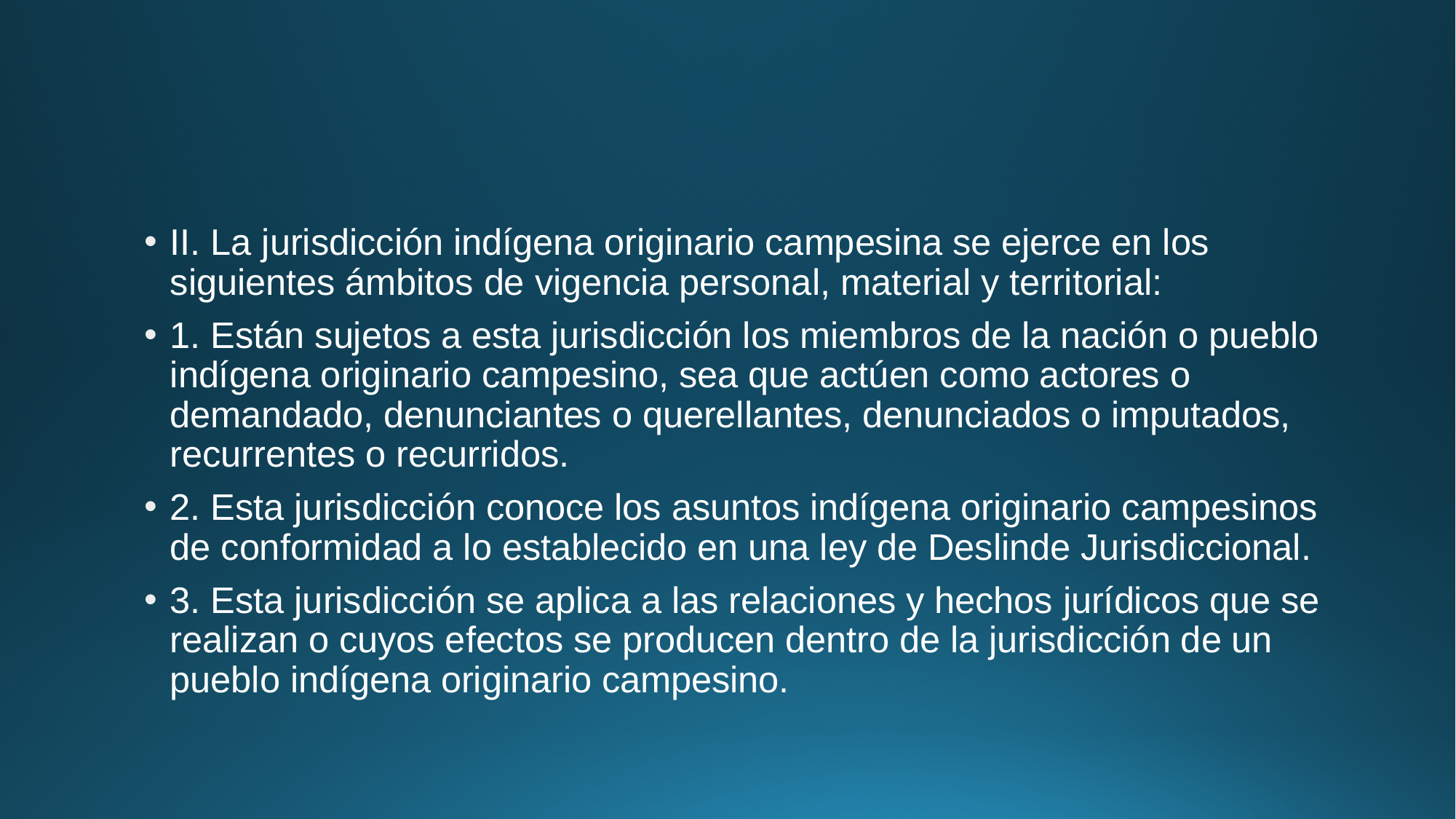

#
II. La jurisdicción indígena originario campesina se ejerce en los siguientes ámbitos de vigencia personal, material y territorial:
1. Están sujetos a esta jurisdicción los miembros de la nación o pueblo indígena originario campesino, sea que actúen como actores o demandado, denunciantes o querellantes, denunciados o imputados, recurrentes o recurridos.
2. Esta jurisdicción conoce los asuntos indígena originario campesinos de conformidad a lo establecido en una ley de Deslinde Jurisdiccional.
3. Esta jurisdicción se aplica a las relaciones y hechos jurídicos que se realizan o cuyos efectos se producen dentro de la jurisdicción de un pueblo indígena originario campesino.